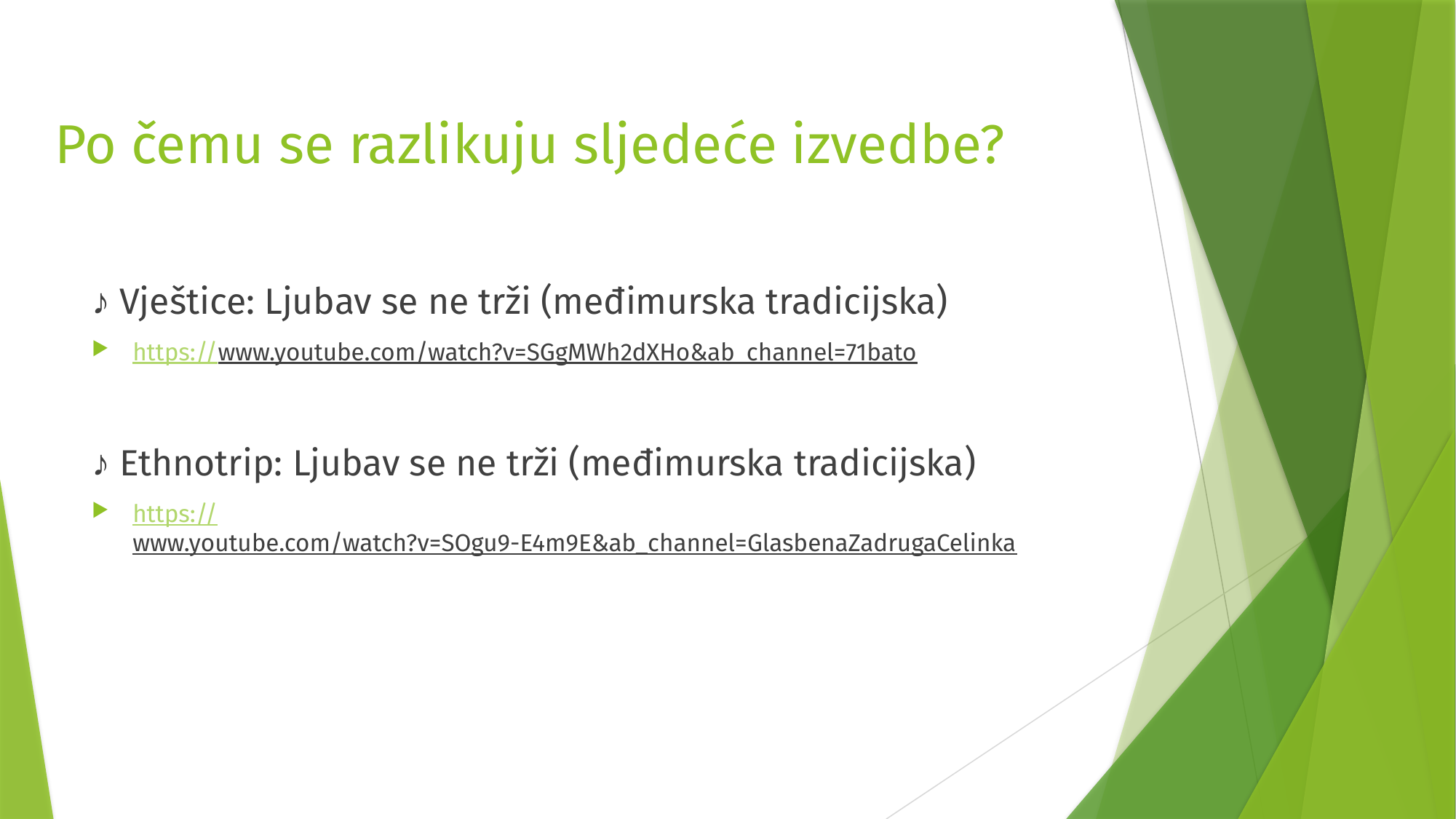

# Po čemu se razlikuju sljedeće izvedbe?
♪ Vještice: Ljubav se ne trži (međimurska tradicijska)
https://www.youtube.com/watch?v=SGgMWh2dXHo&ab_channel=71bato

♪ Ethnotrip: Ljubav se ne trži (međimurska tradicijska)
https://www.youtube.com/watch?v=SOgu9-E4m9E&ab_channel=GlasbenaZadrugaCelinka